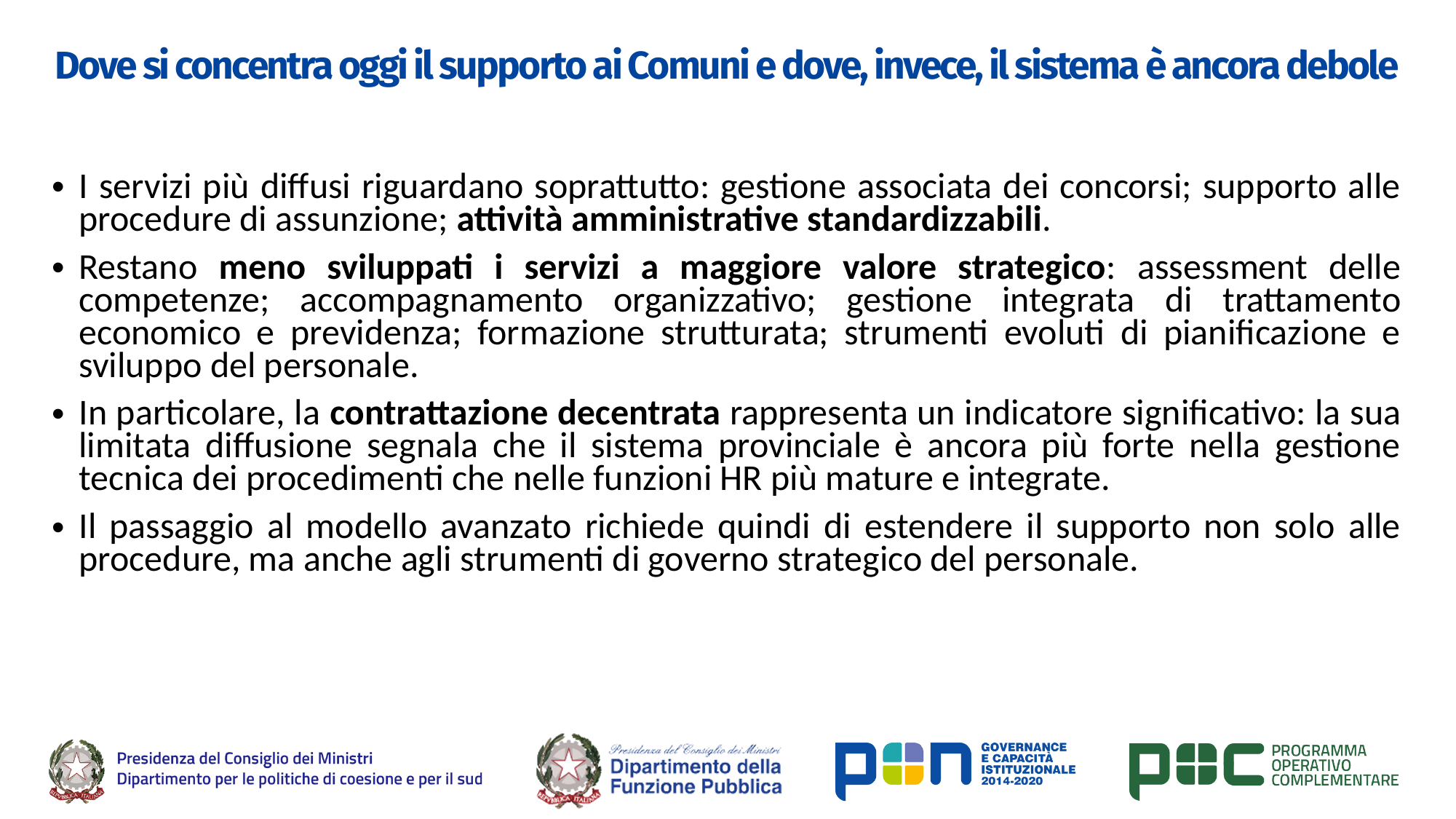

# Dove si concentra oggi il supporto ai Comuni e dove, invece, il sistema è ancora debole
I servizi più diffusi riguardano soprattutto: gestione associata dei concorsi; supporto alle procedure di assunzione; attività amministrative standardizzabili.
Restano meno sviluppati i servizi a maggiore valore strategico: assessment delle competenze; accompagnamento organizzativo; gestione integrata di trattamento economico e previdenza; formazione strutturata; strumenti evoluti di pianificazione e sviluppo del personale.
In particolare, la contrattazione decentrata rappresenta un indicatore significativo: la sua limitata diffusione segnala che il sistema provinciale è ancora più forte nella gestione tecnica dei procedimenti che nelle funzioni HR più mature e integrate.
Il passaggio al modello avanzato richiede quindi di estendere il supporto non solo alle procedure, ma anche agli strumenti di governo strategico del personale.